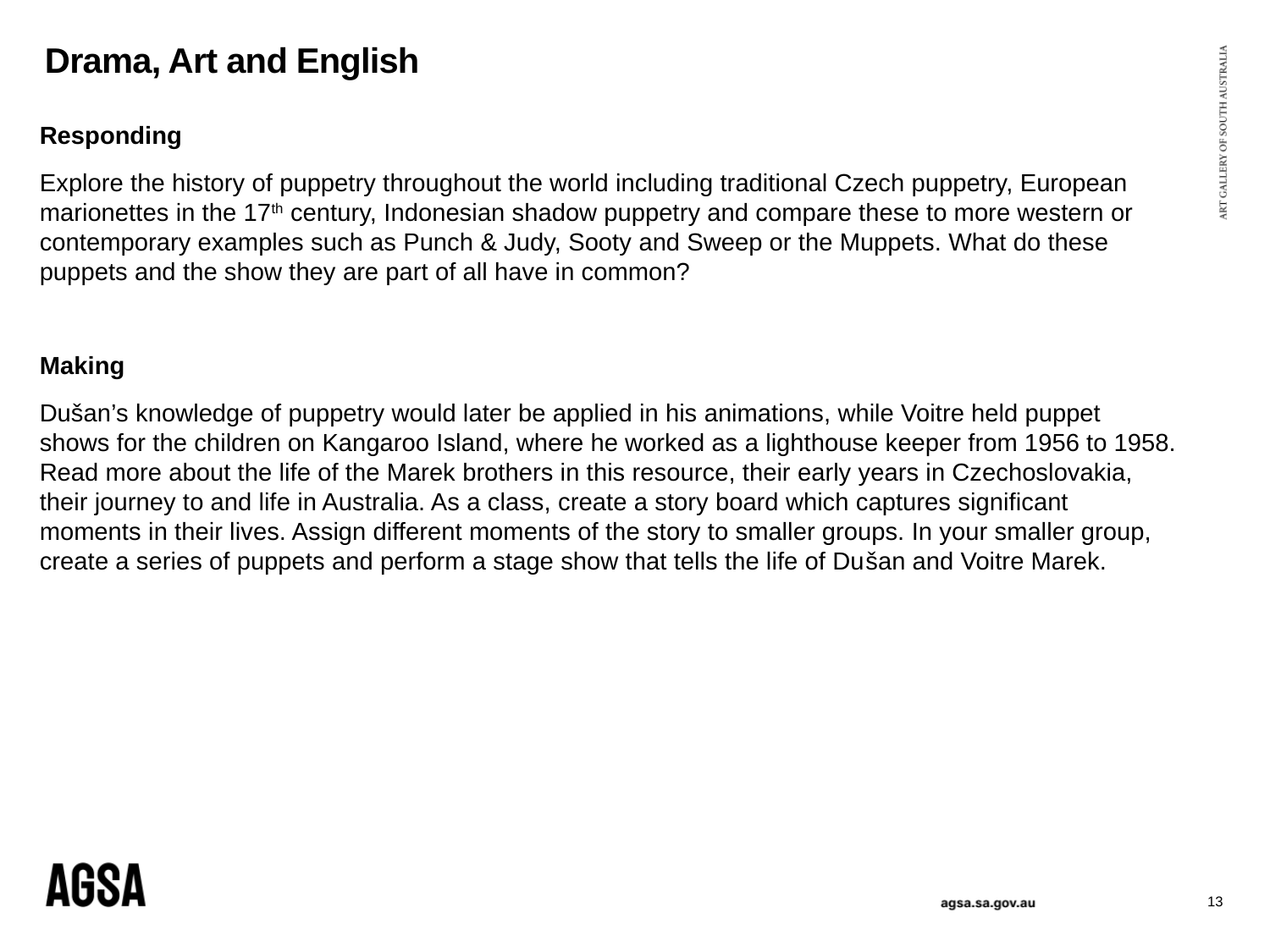

# Drama, Art and English
Responding
Explore the history of puppetry throughout the world including traditional Czech puppetry, European marionettes in the 17th century, Indonesian shadow puppetry and compare these to more western or contemporary examples such as Punch & Judy, Sooty and Sweep or the Muppets. What do these puppets and the show they are part of all have in common?

Making
Dušan’s knowledge of puppetry would later be applied in his animations, while Voitre held puppet shows for the children on Kangaroo Island, where he worked as a lighthouse keeper from 1956 to 1958. Read more about the life of the Marek brothers in this resource, their early years in Czechoslovakia, their journey to and life in Australia. As a class, create a story board which captures significant moments in their lives. Assign different moments of the story to smaller groups. In your smaller group, create a series of puppets and perform a stage show that tells the life of Dušan and Voitre Marek.